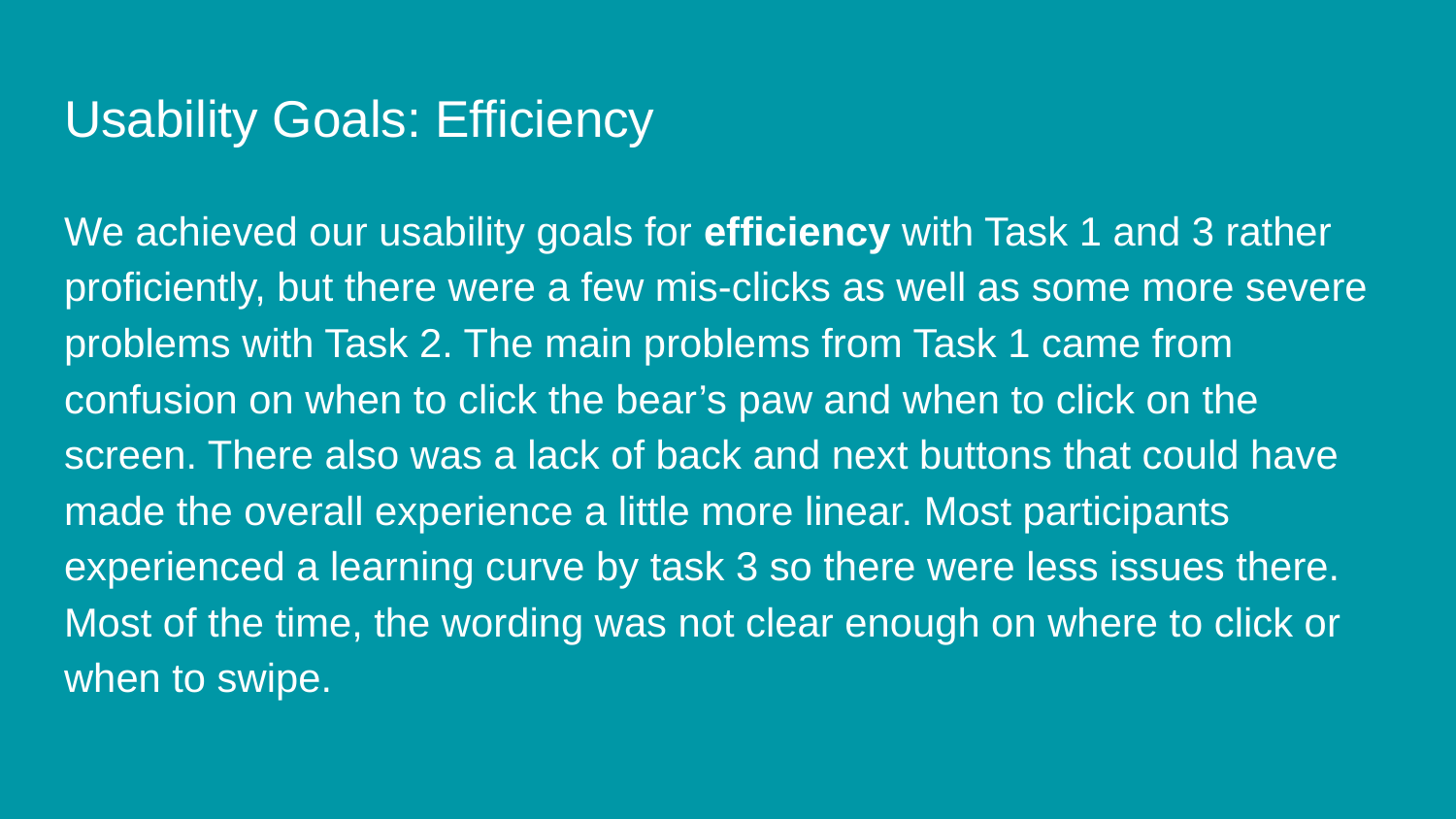

# Usability Goals: Efficiency
We achieved our usability goals for efficiency with Task 1 and 3 rather proficiently, but there were a few mis-clicks as well as some more severe problems with Task 2. The main problems from Task 1 came from confusion on when to click the bear’s paw and when to click on the screen. There also was a lack of back and next buttons that could have made the overall experience a little more linear. Most participants experienced a learning curve by task 3 so there were less issues there. Most of the time, the wording was not clear enough on where to click or when to swipe.